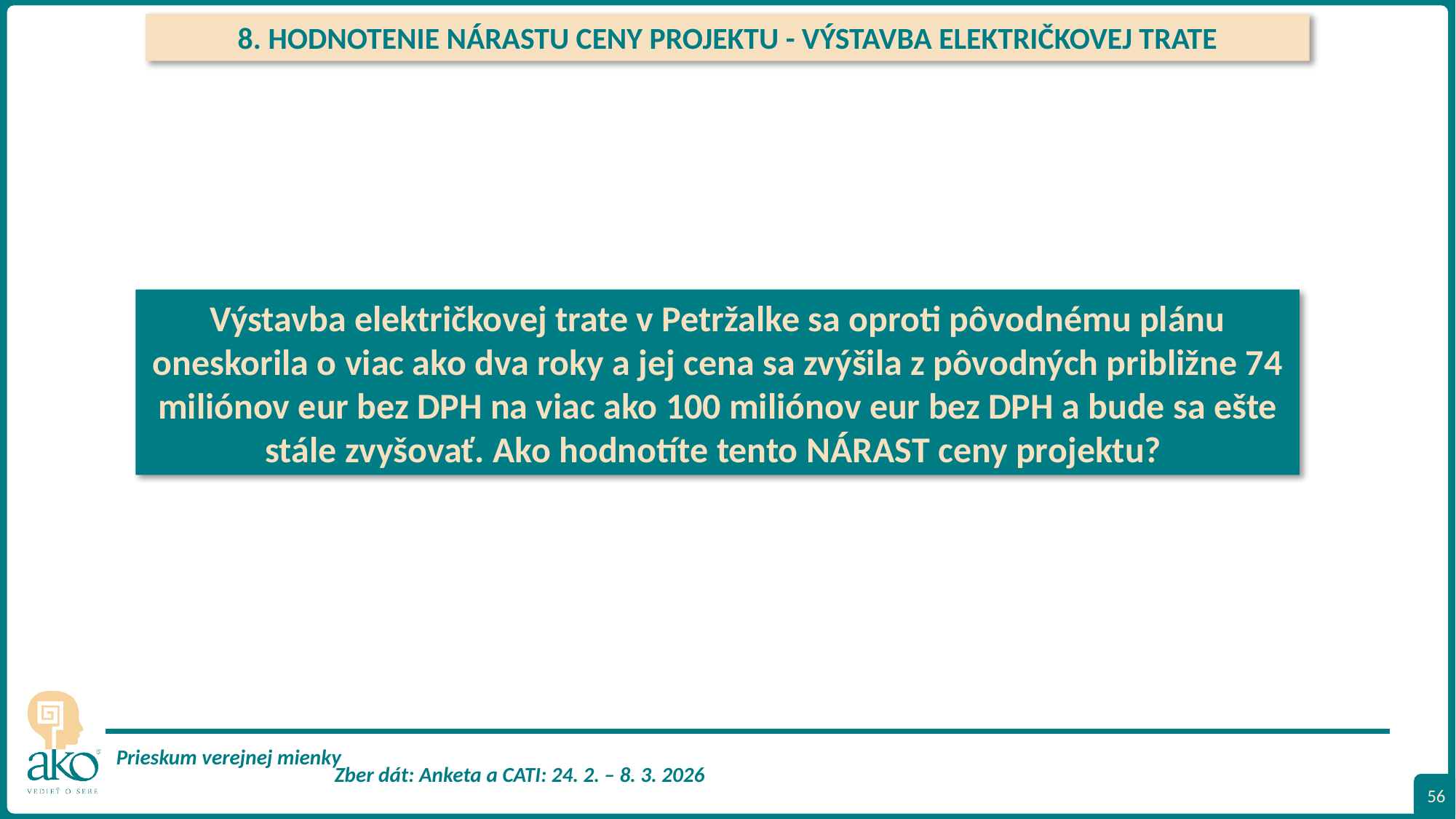

8. HODNOTENIE NÁRASTU CENY PROJEKTU - VÝSTAVBA ELEKTRIČKOVEJ TRATE
Výstavba električkovej trate v Petržalke sa oproti pôvodnému plánu oneskorila o viac ako dva roky a jej cena sa zvýšila z pôvodných približne 74 miliónov eur bez DPH na viac ako 100 miliónov eur bez DPH a bude sa ešte stále zvyšovať. Ako hodnotíte tento NÁRAST ceny projektu?
56